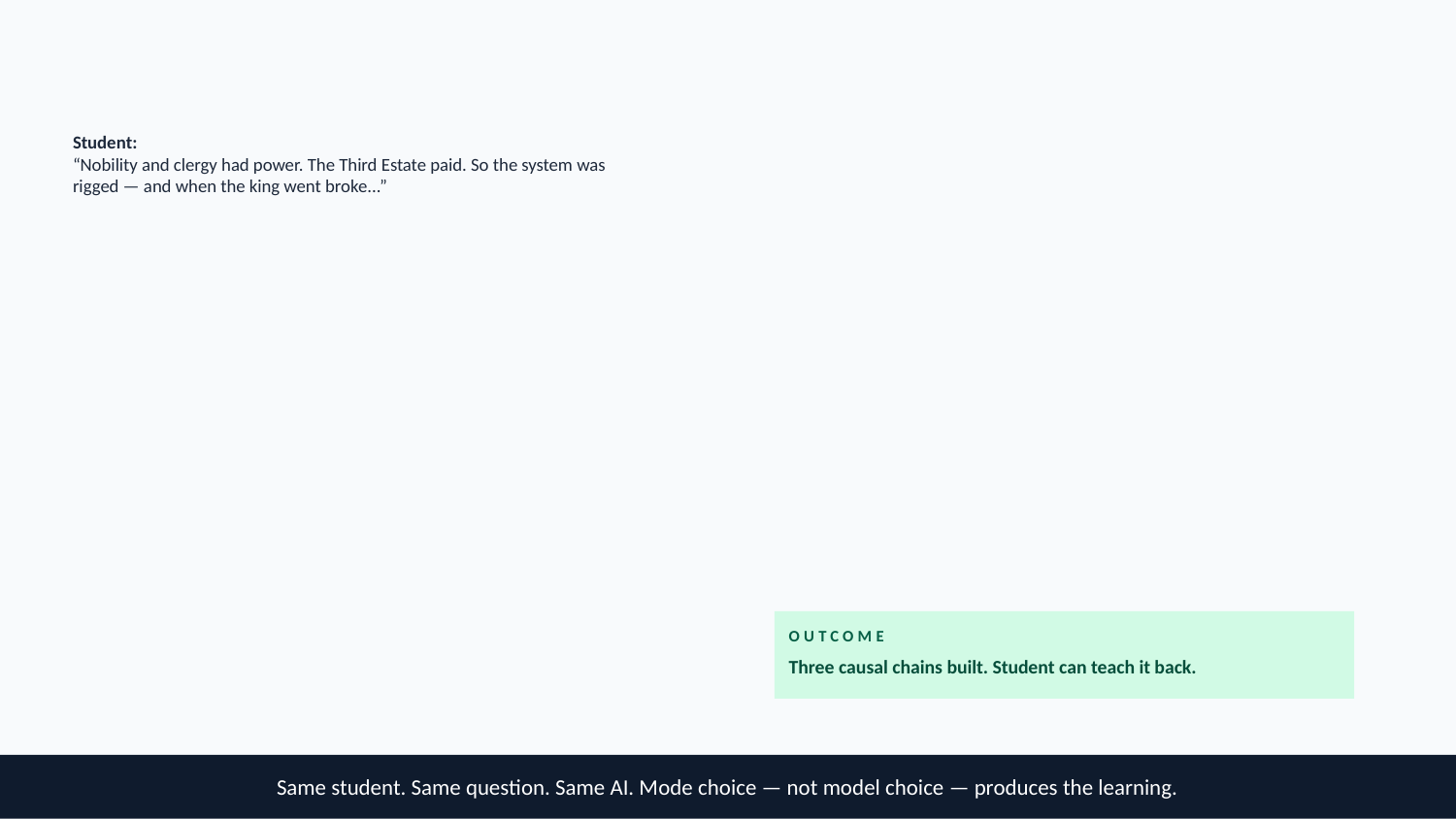

Student:
“Nobility and clergy had power. The Third Estate paid. So the system was rigged — and when the king went broke...”

OUTCOME
Three causal chains built. Student can teach it back.

Same student. Same question. Same AI. Mode choice — not model choice — produces the learning.